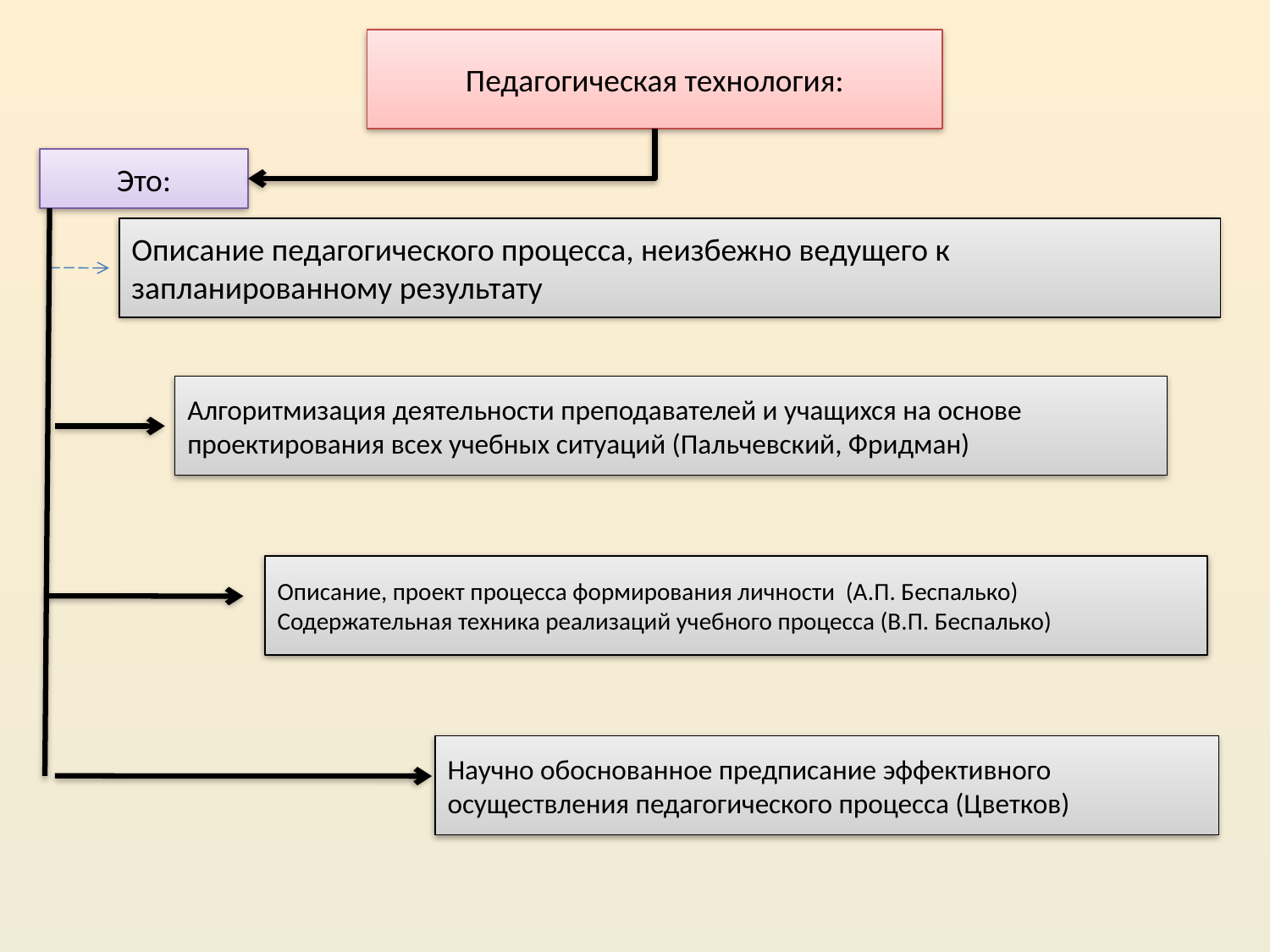

Педагогическая технология:
Это:
Описание педагогического процесса, неизбежно ведущего к запланированному результату
Алгоритмизация деятельности преподавателей и учащихся на основе проектирования всех учебных ситуаций (Пальчевский, Фридман)
Описание, проект процесса формирования личности  (А.П. Беспалько)
Содержательная техника реализаций учебного процесса (В.П. Беспалько)
Научно обоснованное предписание эффективного осуществления педагогического процесса (Цветков)